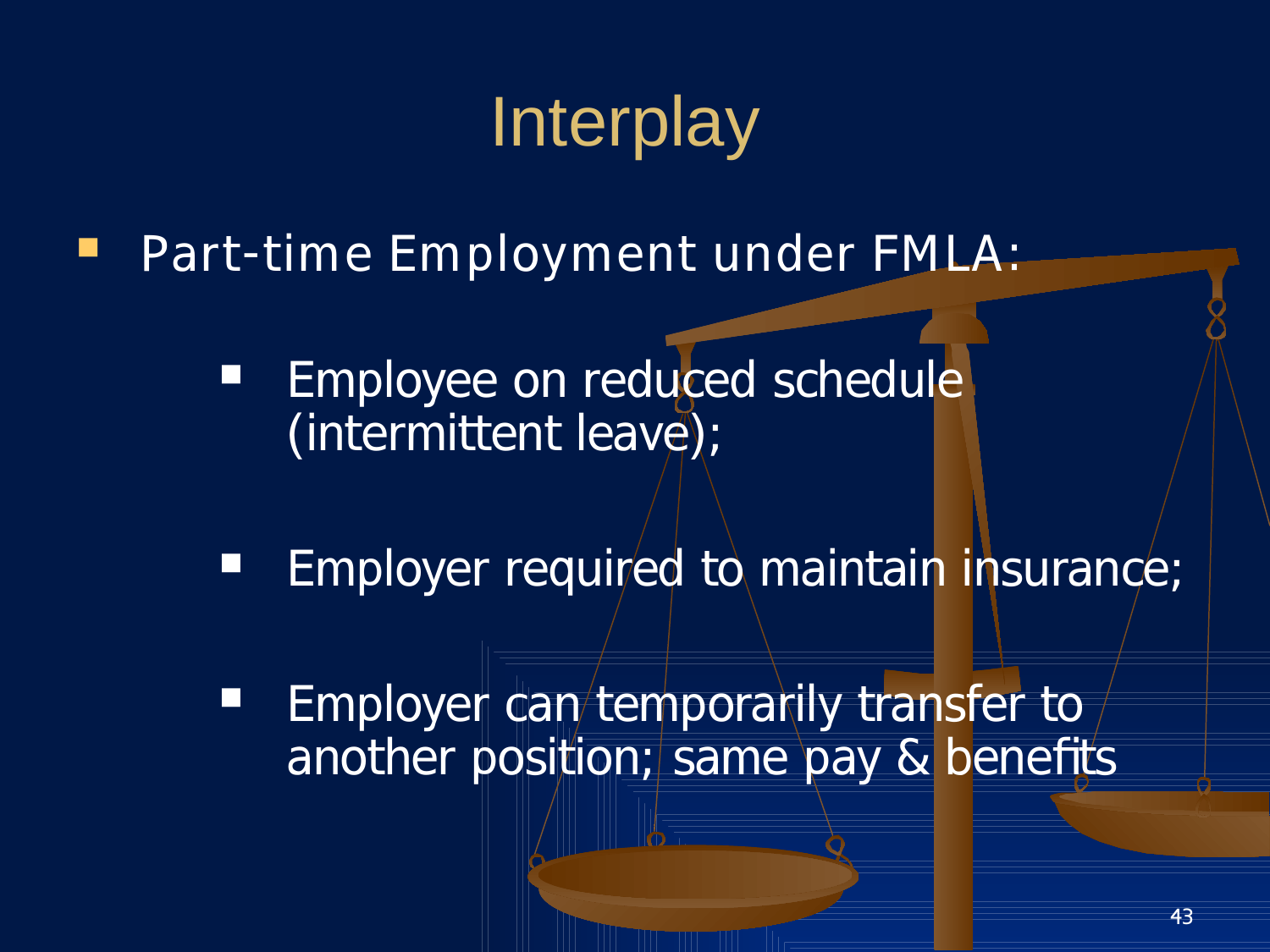

# Interplay
Part-time Employment under FMLA:

Employee on reduced schedule (intermittent leave);

Employer required to maintain insurance;

Employer can temporarily transfer to another position; same pay & benefits
43